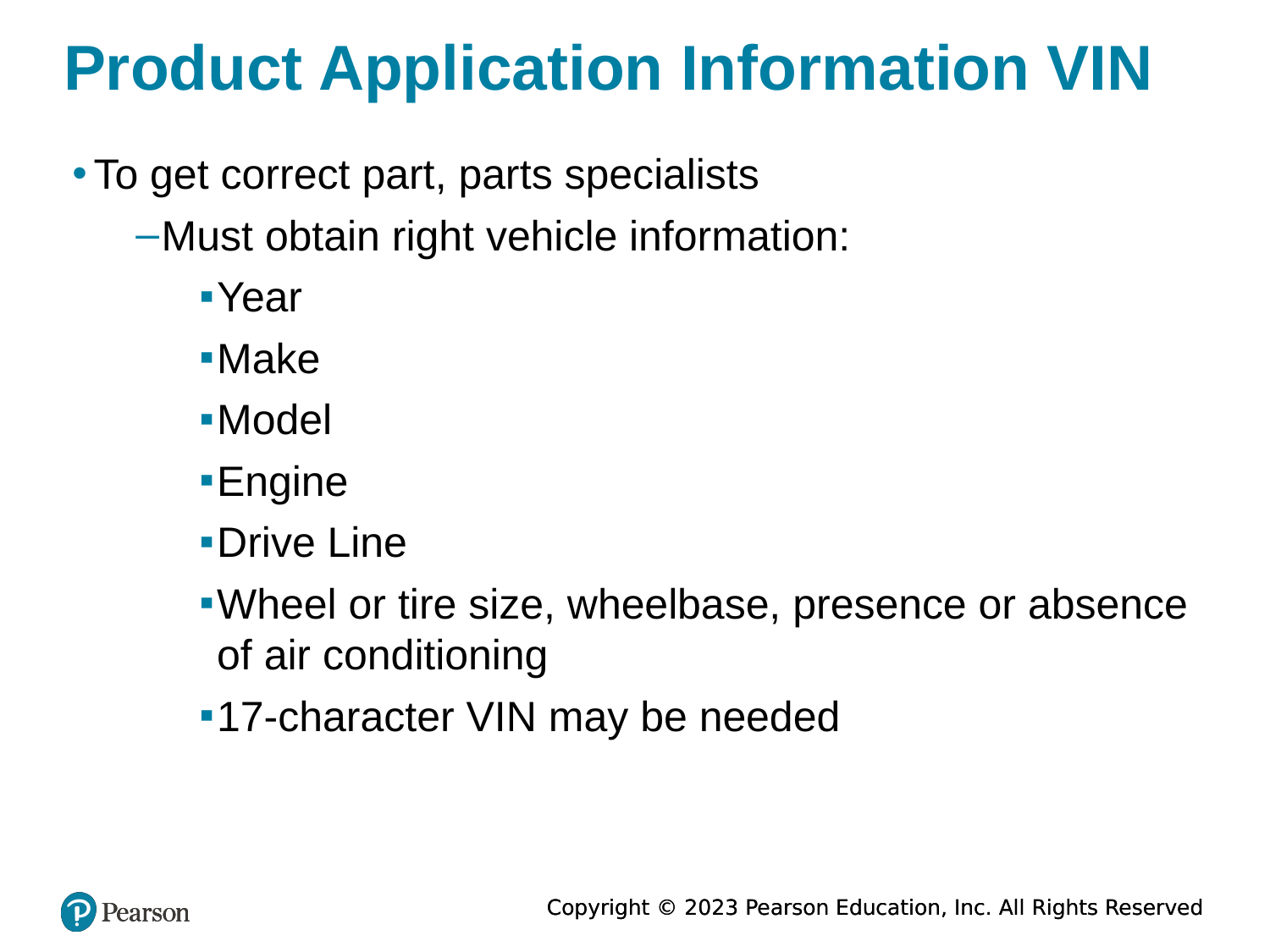

# Product Application Information VIN
To get correct part, parts specialists
Must obtain right vehicle information:
Year
Make
Model
Engine
Drive Line
Wheel or tire size, wheelbase, presence or absence of air conditioning
17-character VIN may be needed